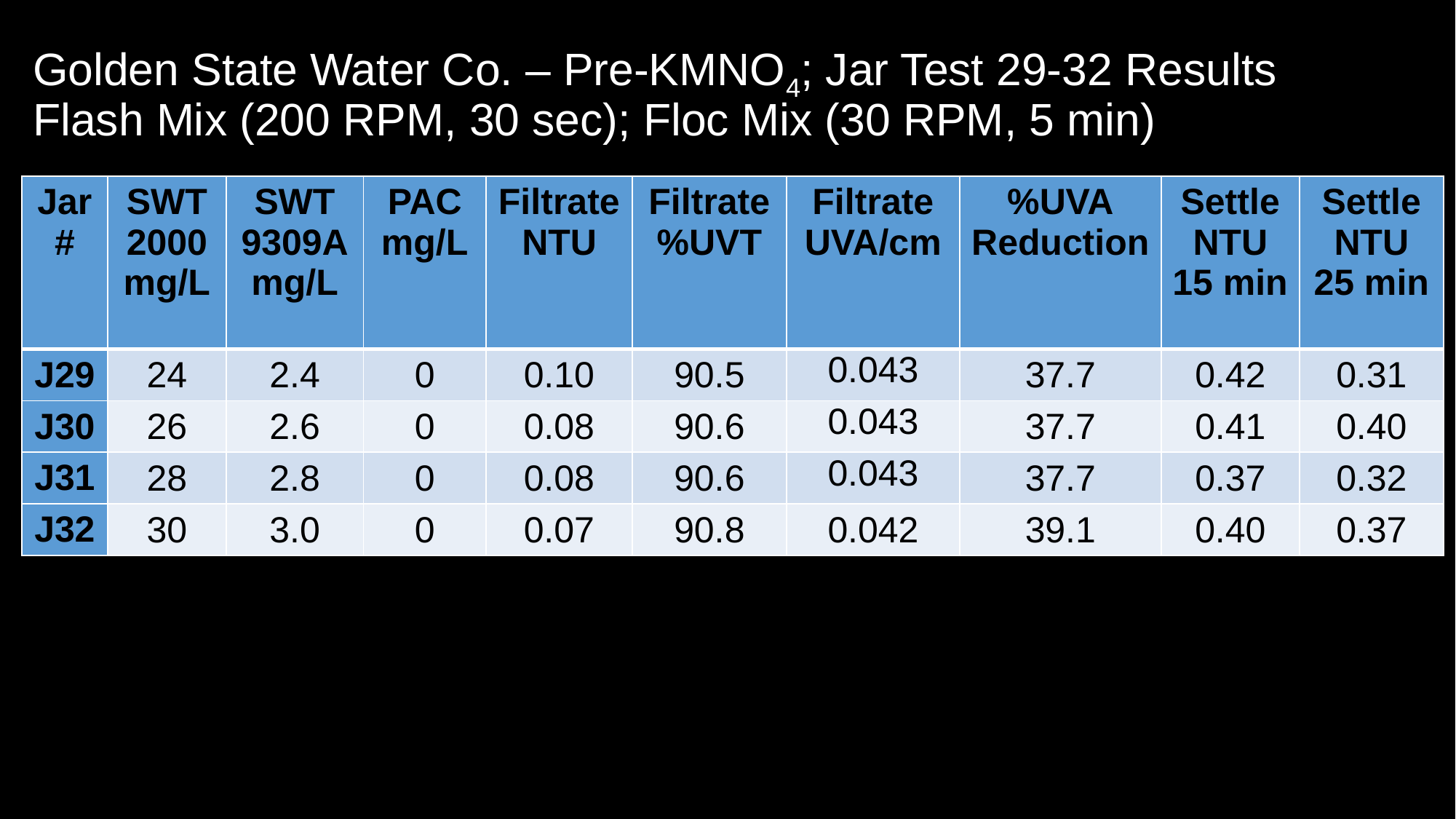

# Golden State Water Co. – Pre-KMNO4; Jar Test 29-32 Results Flash Mix (200 RPM, 30 sec); Floc Mix (30 RPM, 5 min)
| Jar # | SWT 2000 mg/L | SWT 9309A mg/L | PAC mg/L | Filtrate NTU | Filtrate %UVT | Filtrate UVA/cm | %UVA Reduction | Settle NTU 15 min | Settle NTU 25 min |
| --- | --- | --- | --- | --- | --- | --- | --- | --- | --- |
| J29 | 24 | 2.4 | 0 | 0.10 | 90.5 | 0.043 | 37.7 | 0.42 | 0.31 |
| J30 | 26 | 2.6 | 0 | 0.08 | 90.6 | 0.043 | 37.7 | 0.41 | 0.40 |
| J31 | 28 | 2.8 | 0 | 0.08 | 90.6 | 0.043 | 37.7 | 0.37 | 0.32 |
| J32 | 30 | 3.0 | 0 | 0.07 | 90.8 | 0.042 | 39.1 | 0.40 | 0.37 |